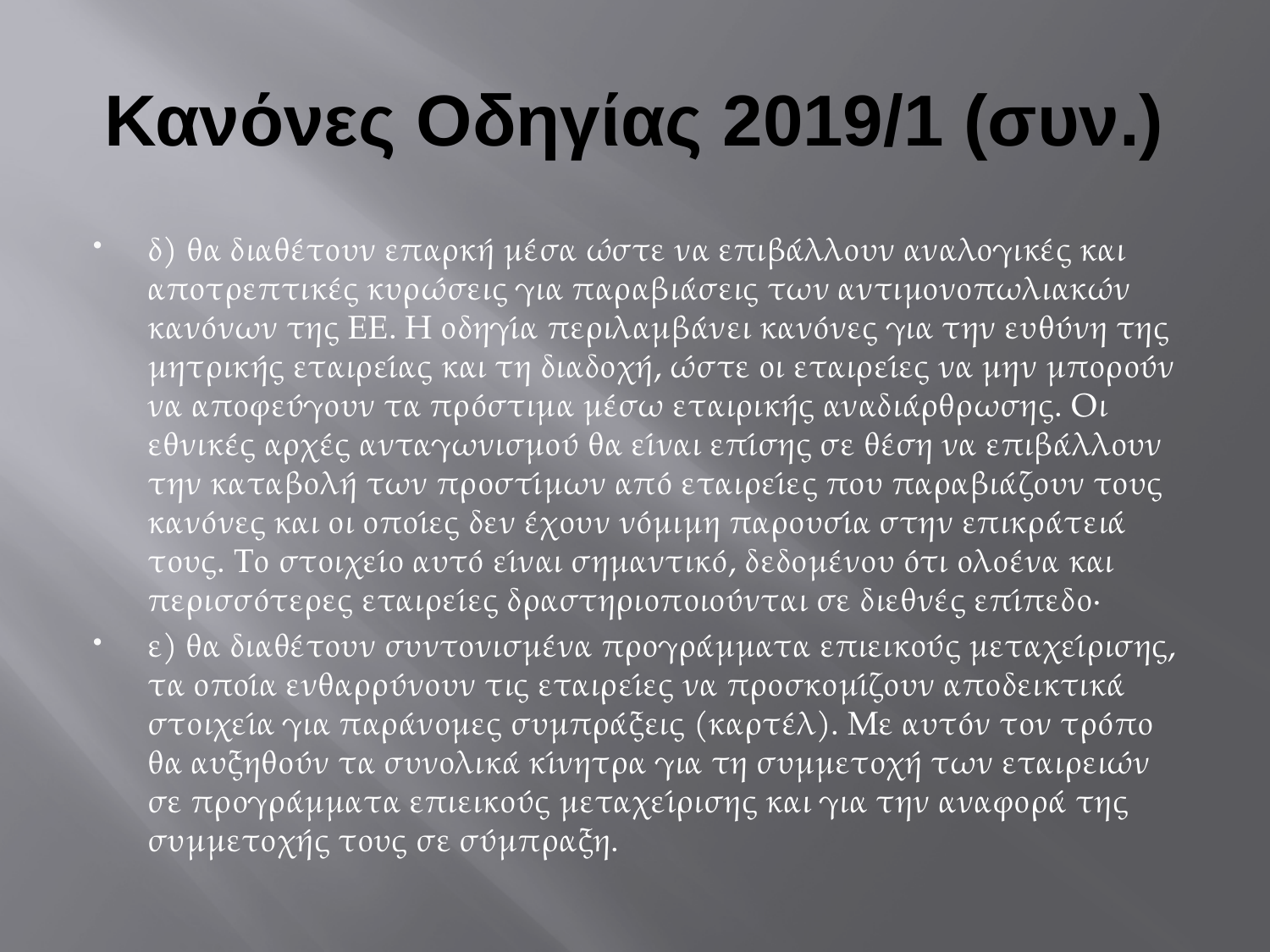

# Κανόνες Οδηγίας 2019/1 (συν.)
δ) θα διαθέτουν επαρκή μέσα ώστε να επιβάλλουν αναλογικές και αποτρεπτικές κυρώσεις για παραβιάσεις των αντιμονοπωλιακών κανόνων της ΕΕ. Η οδηγία περιλαμβάνει κανόνες για την ευθύνη της μητρικής εταιρείας και τη διαδοχή, ώστε οι εταιρείες να μην μπορούν να αποφεύγουν τα πρόστιμα μέσω εταιρικής αναδιάρθρωσης. Οι εθνικές αρχές ανταγωνισμού θα είναι επίσης σε θέση να επιβάλλουν την καταβολή των προστίμων από εταιρείες που παραβιάζουν τους κανόνες και οι οποίες δεν έχουν νόμιμη παρουσία στην επικράτειά τους. Το στοιχείο αυτό είναι σημαντικό, δεδομένου ότι ολοένα και περισσότερες εταιρείες δραστηριοποιούνται σε διεθνές επίπεδο·
ε) θα διαθέτουν συντονισμένα προγράμματα επιεικούς μεταχείρισης, τα οποία ενθαρρύνουν τις εταιρείες να προσκομίζουν αποδεικτικά στοιχεία για παράνομες συμπράξεις (καρτέλ). Με αυτόν τον τρόπο θα αυξηθούν τα συνολικά κίνητρα για τη συμμετοχή των εταιρειών σε προγράμματα επιεικούς μεταχείρισης και για την αναφορά της συμμετοχής τους σε σύμπραξη.